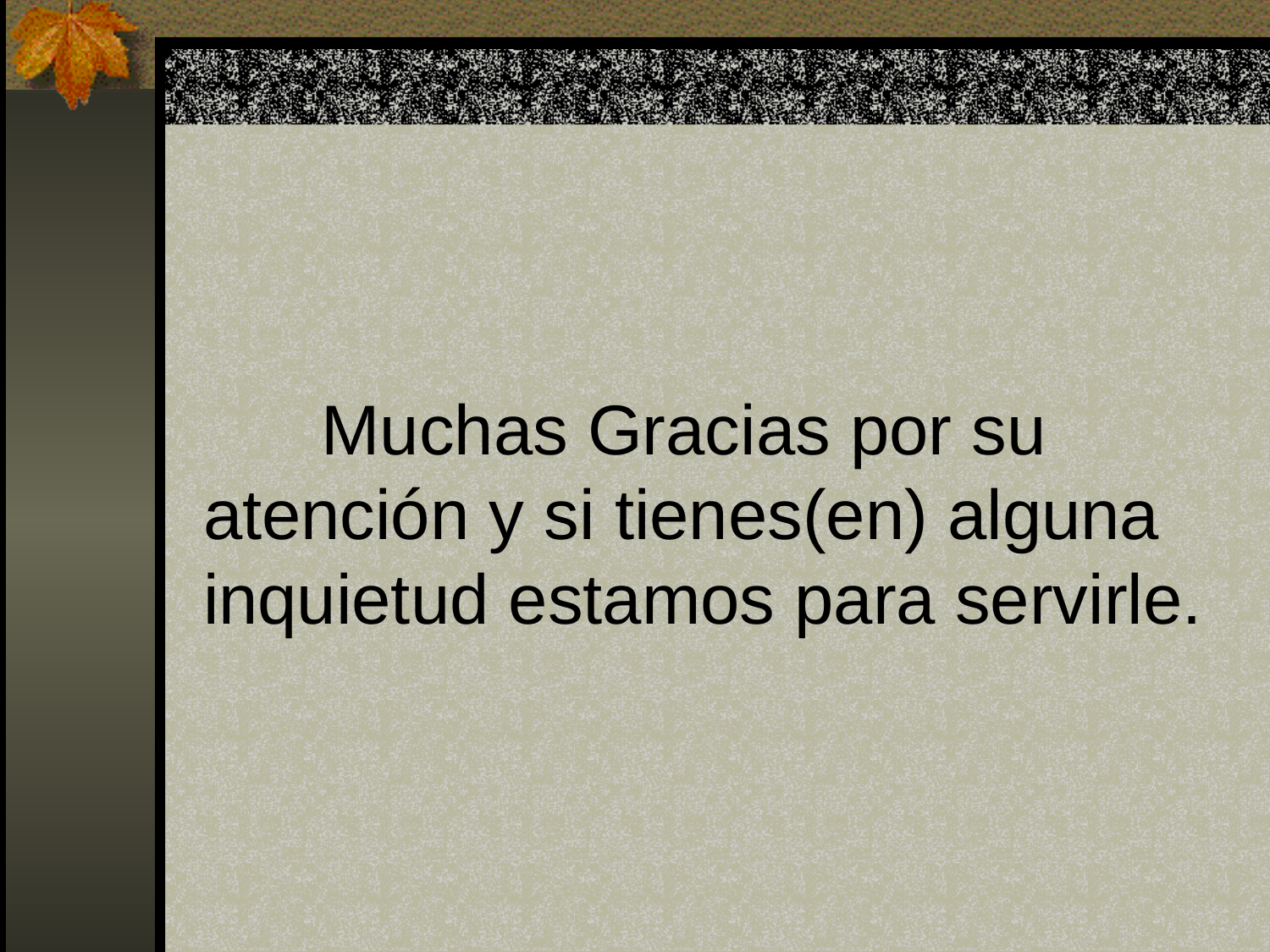

# Muchas Gracias por su atención y si tienes(en) alguna inquietud estamos para servirle.